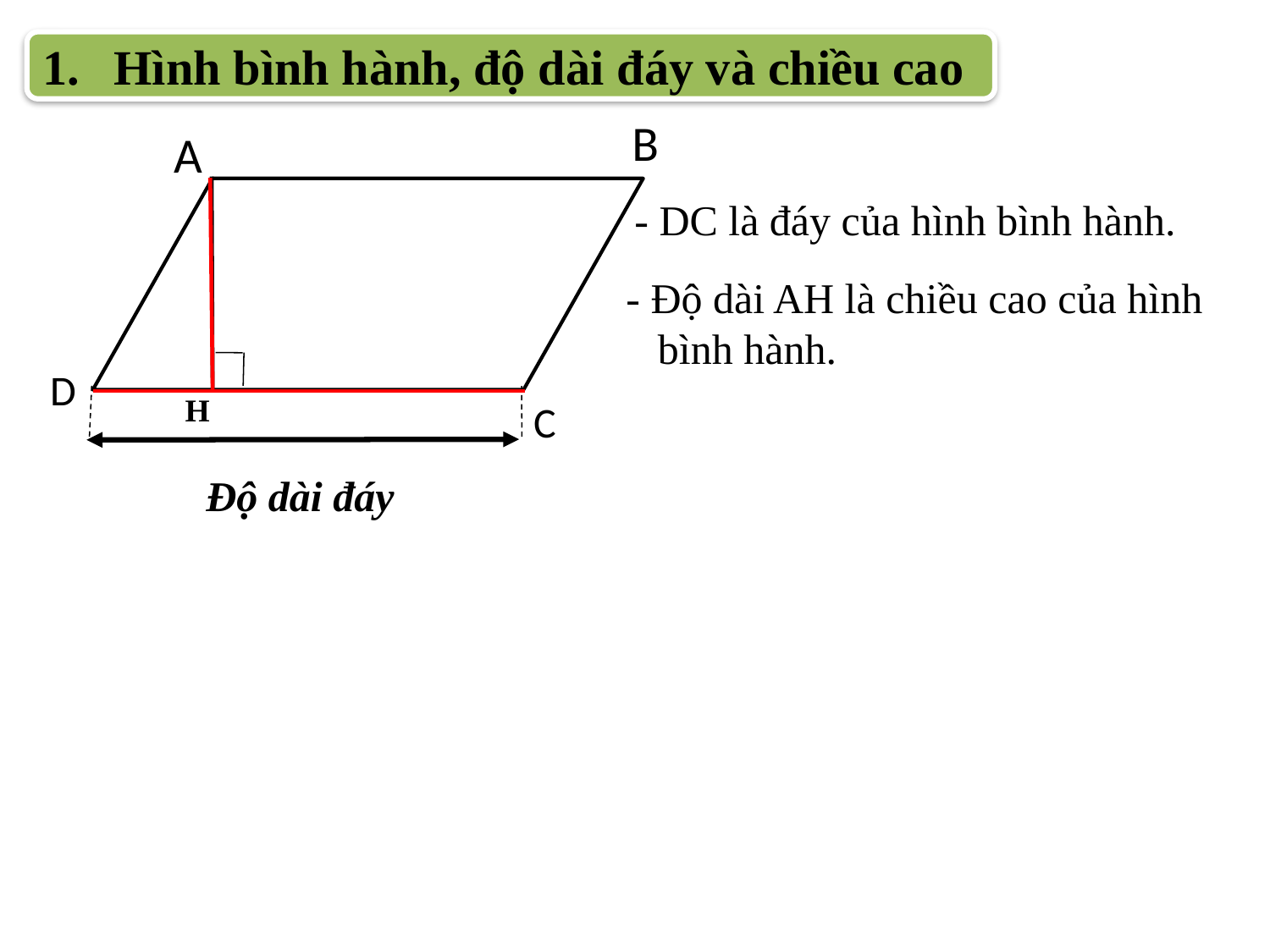

Hình bình hành, độ dài đáy và chiều cao
B
A

- DC là đáy của hình bình hành.
- Độ dài AH là chiều cao của hình
   bình hành.

D
H

C

Độ dài đáy